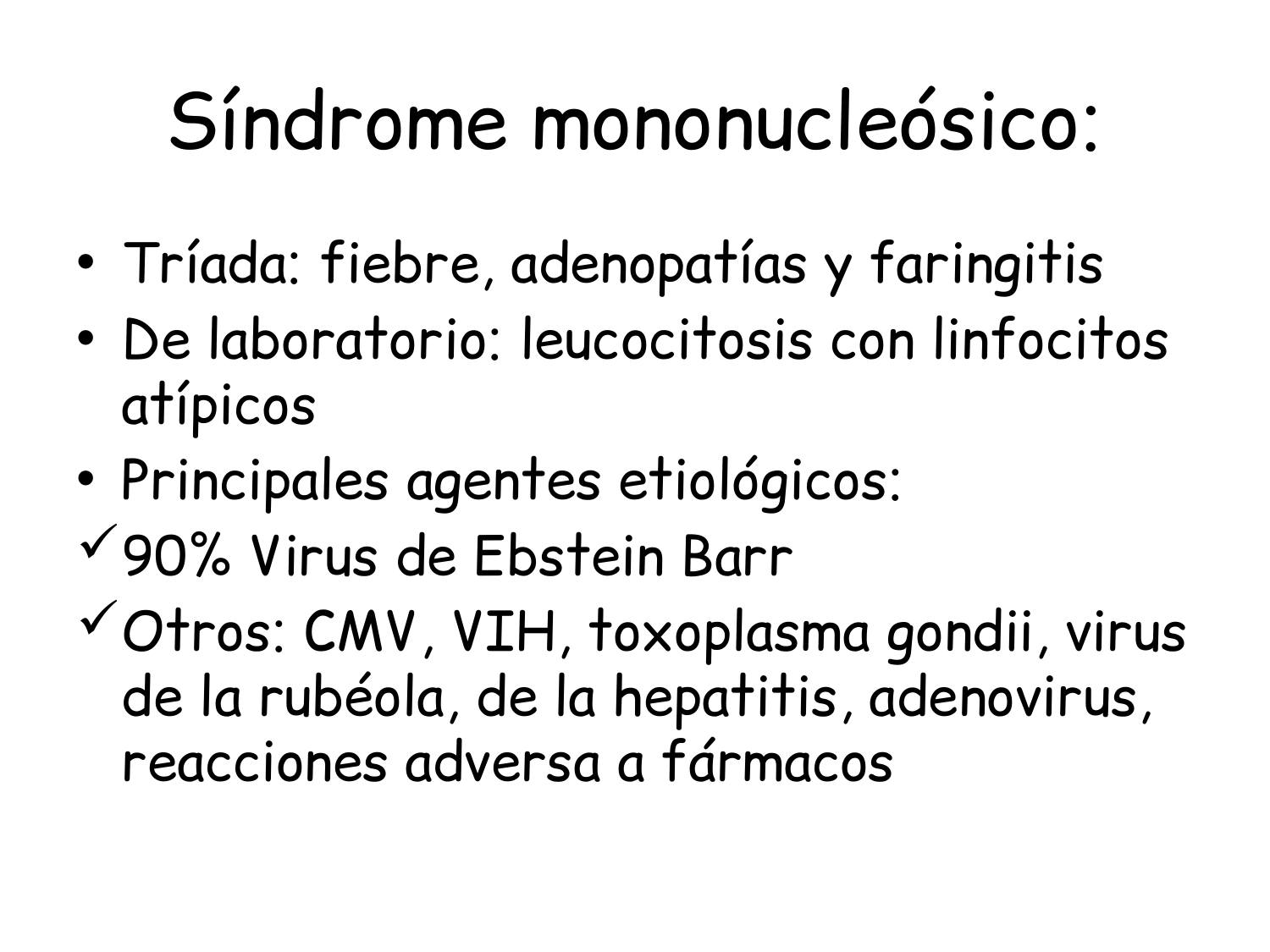

# Síndrome mononucleósico:
Tríada: fiebre, adenopatías y faringitis
De laboratorio: leucocitosis con linfocitos atípicos
Principales agentes etiológicos:
90% Virus de Ebstein Barr
Otros: CMV, VIH, toxoplasma gondii, virus de la rubéola, de la hepatitis, adenovirus, reacciones adversa a fármacos